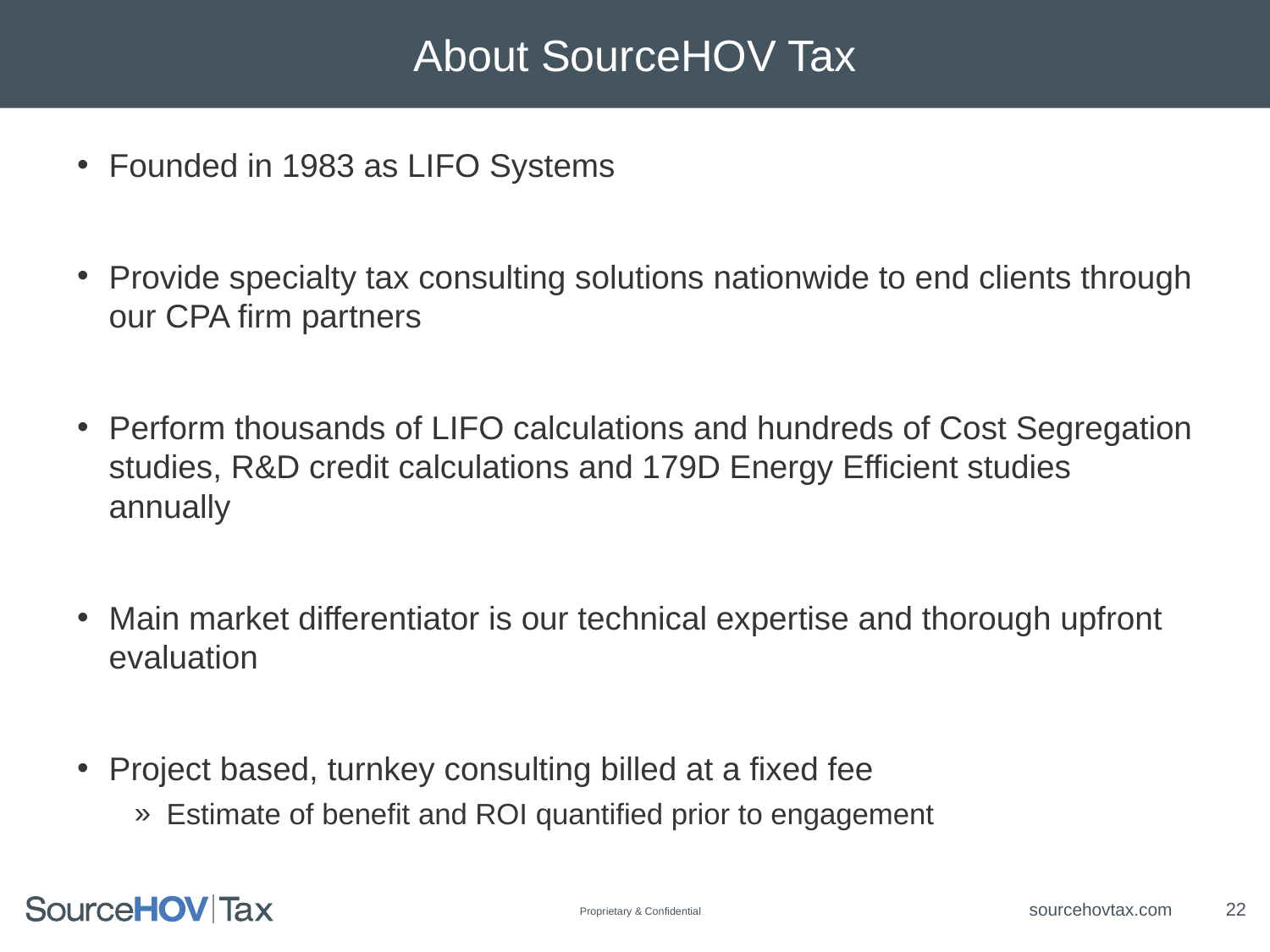

About SourceHOV Tax
Founded in 1983 as LIFO Systems

Provide specialty tax consulting solutions nationwide to end clients through our CPA firm partners

Perform thousands of LIFO calculations and hundreds of Cost Segregation studies, R&D credit calculations and 179D Energy Efficient studies annually

Main market differentiator is our technical expertise and thorough upfront evaluation

Project based, turnkey consulting billed at a fixed fee
Estimate of benefit and ROI quantified prior to engagement

22
Proprietary & Confidential